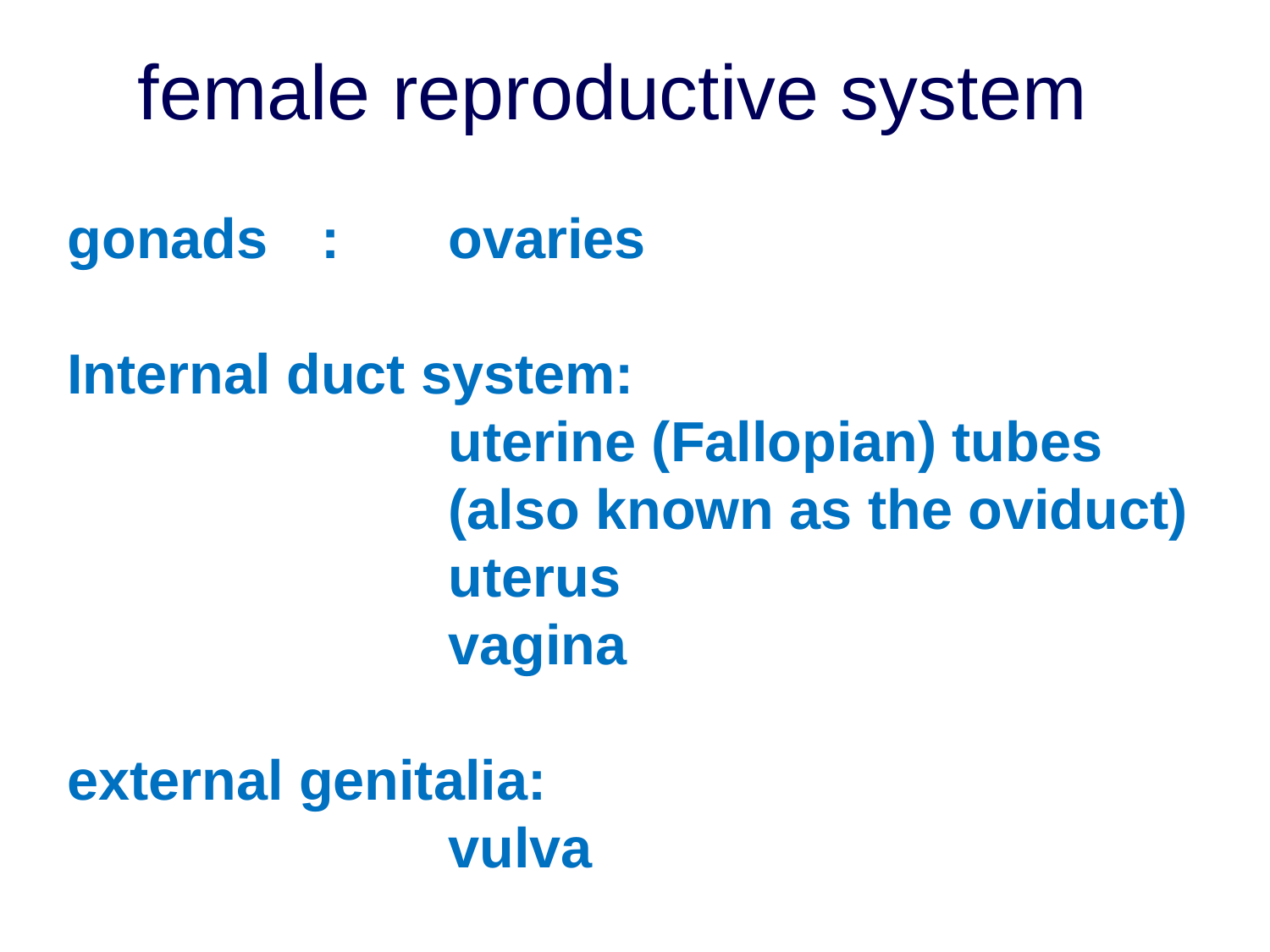

female reproductive system
gonads 	: 	ovaries

Internal duct system:
		 	uterine (Fallopian) tubes
			(also known as the oviduct)
			uterus
			vagina

external genitalia:
			vulva